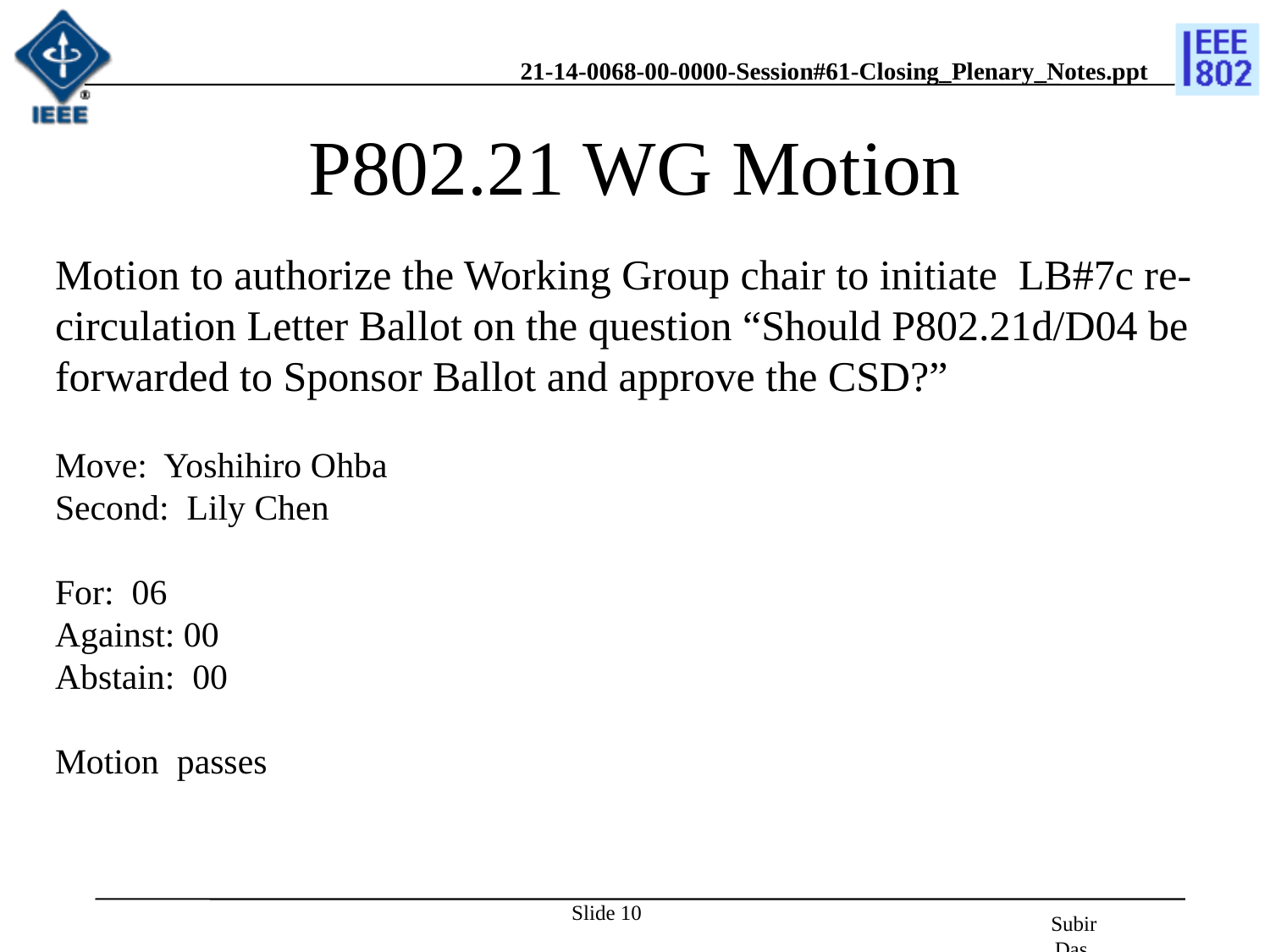

# P802.21 WG Motion
Motion to authorize the Working Group chair to initiate  LB#7c re-circulation Letter Ballot on the question “Should P802.21d/D04 be forwarded to Sponsor Ballot and approve the CSD?”

Move:  Yoshihiro Ohba
Second:  Lily Chen

For:  06
Against: 00
Abstain:  00

Motion  passes
Slide 10
Subir Das, Chair, IEEE 802.21